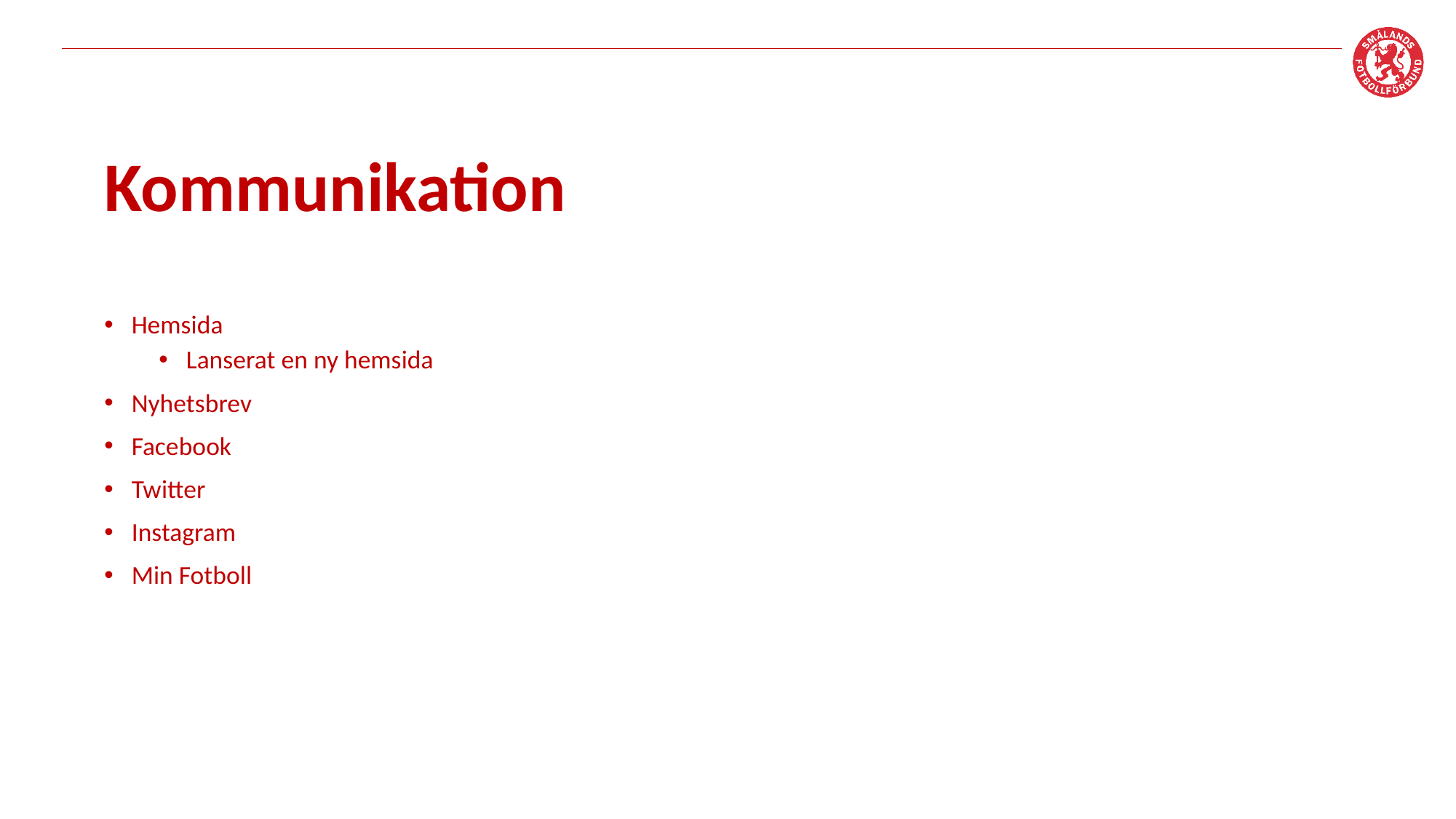

# Kommunikation
Hemsida
Lanserat en ny hemsida
Nyhetsbrev
Facebook
Twitter
Instagram
Min Fotboll